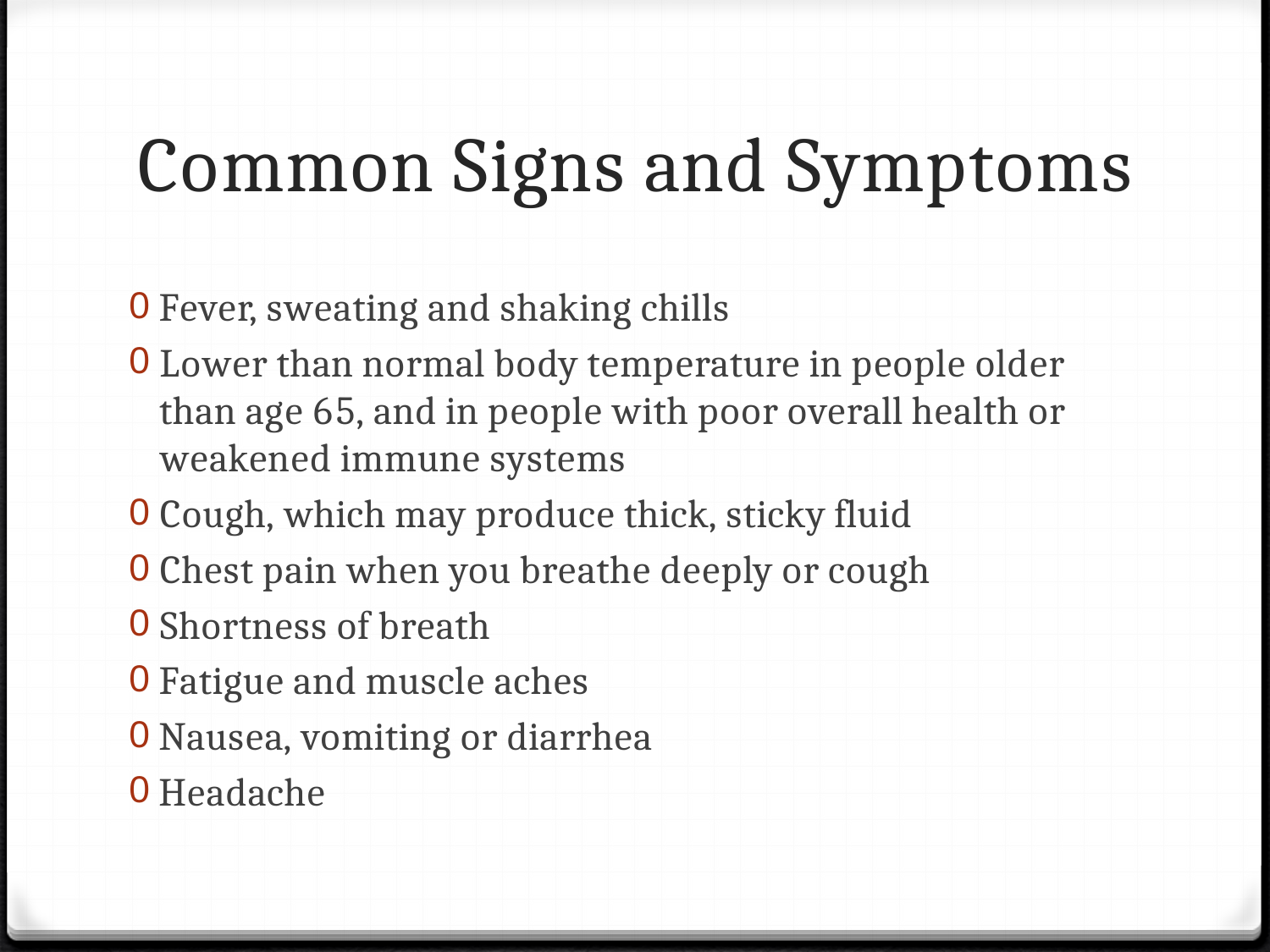

# Common Signs and Symptoms
Fever, sweating and shaking chills
Lower than normal body temperature in people older than age 65, and in people with poor overall health or weakened immune systems
Cough, which may produce thick, sticky fluid
Chest pain when you breathe deeply or cough
Shortness of breath
Fatigue and muscle aches
Nausea, vomiting or diarrhea
Headache